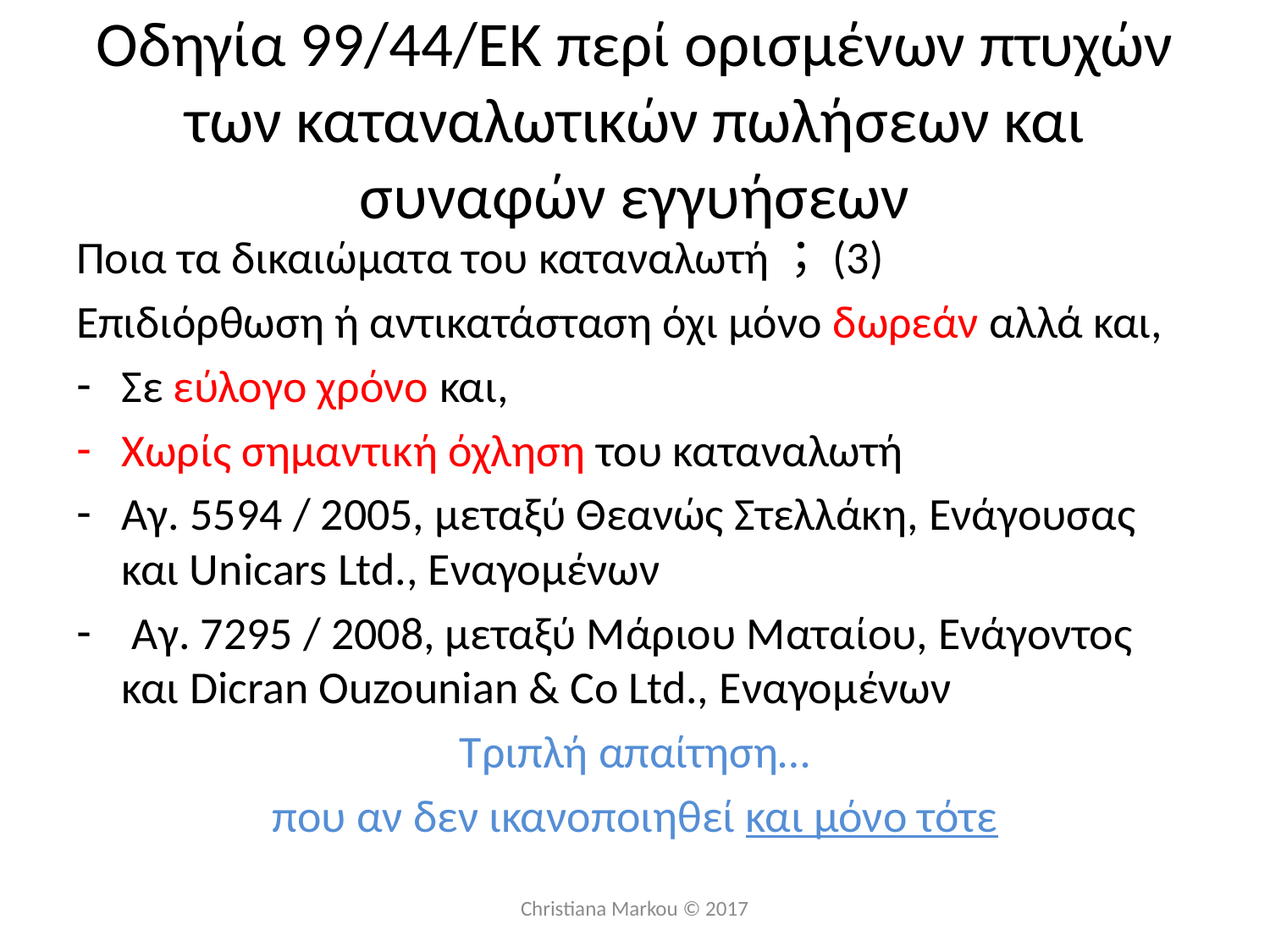

# Οδηγία 99/44/ΕΚ περί ορισμένων πτυχών των καταναλωτικών πωλήσεων και συναφών εγγυήσεων
Ποια τα δικαιώματα του καταναλωτή；(3)
Επιδιόρθωση ή αντικατάσταση όχι μόνο δωρεάν αλλά και,
Σε εύλογο χρόνο και,
Χωρίς σημαντική όχληση του καταναλωτή
Αγ. 5594 / 2005, μεταξύ Θεανώς Στελλάκη, Ενάγουσας και Unicars Ltd., Εναγομένων
 Αγ. 7295 / 2008, μεταξύ Μάριου Ματαίου, Ενάγοντος και Dicran Ouzounian & Co Ltd., Εναγομένων
Τριπλή απαίτηση…
που αν δεν ικανοποιηθεί και μόνο τότε

Christiana Markou © 2017